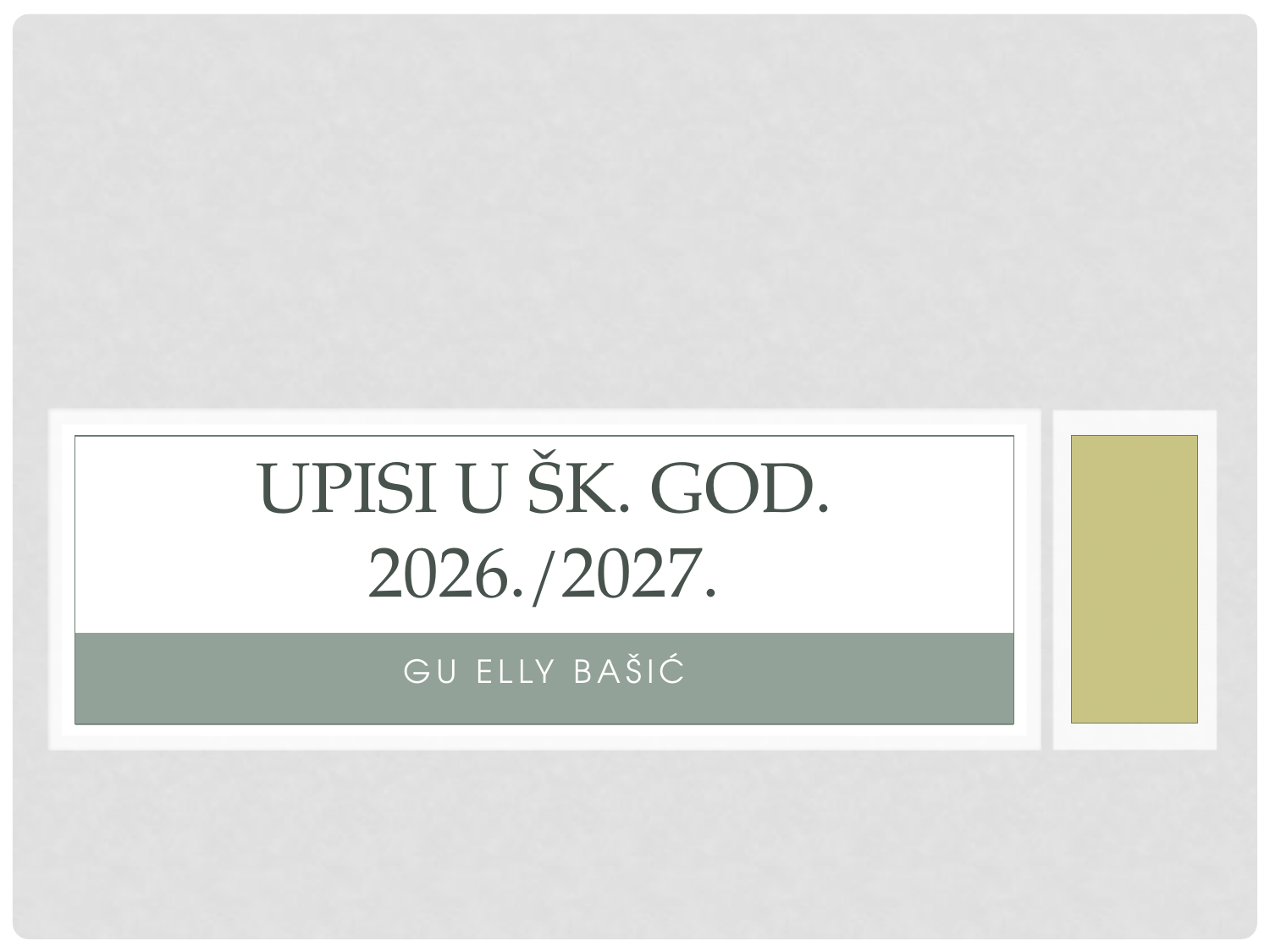

# Upisi u šk. god. 2026./2027.
GU Elly Bašić